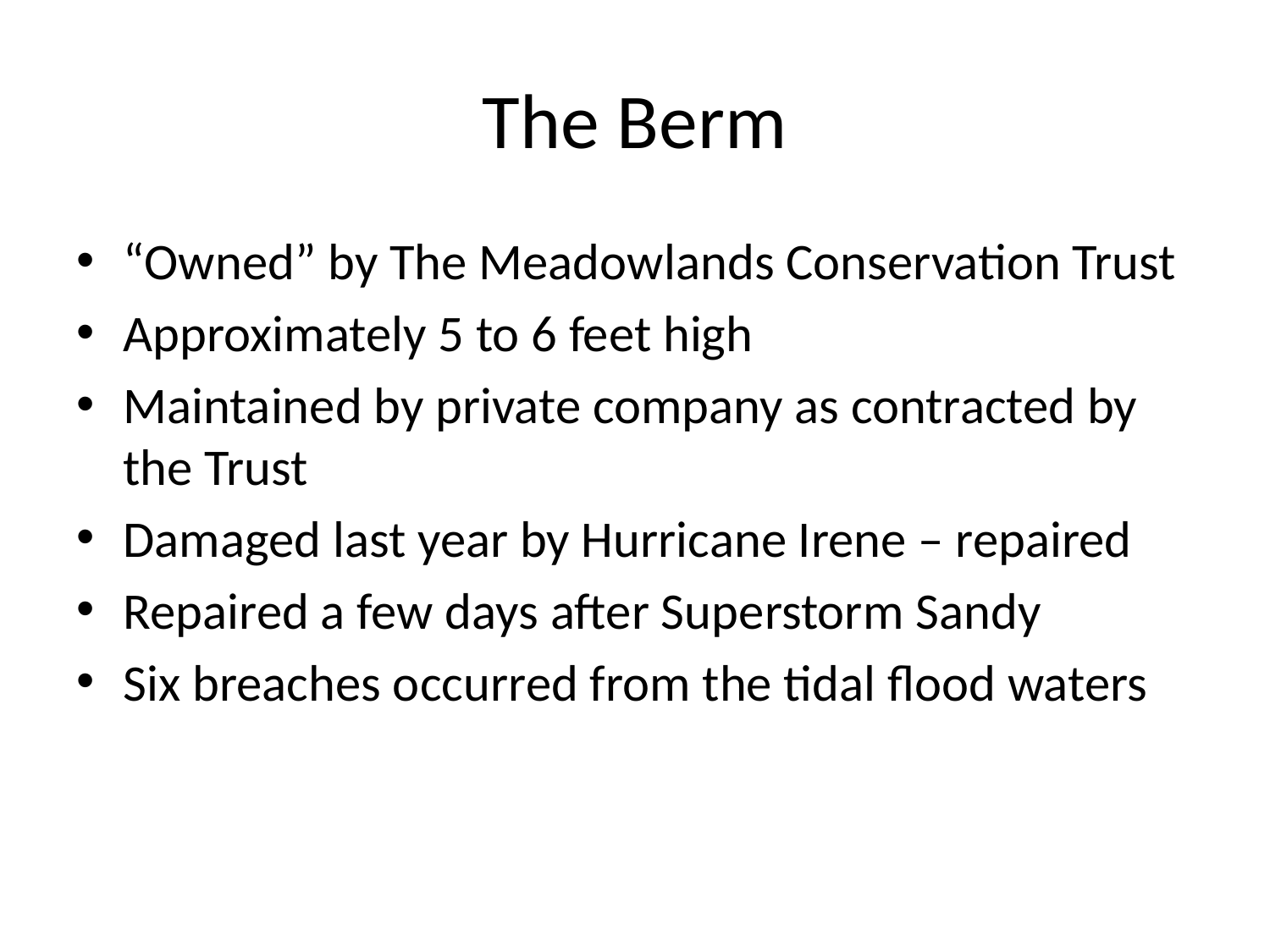

# The Berm
“Owned” by The Meadowlands Conservation Trust
Approximately 5 to 6 feet high
Maintained by private company as contracted by the Trust
Damaged last year by Hurricane Irene – repaired
Repaired a few days after Superstorm Sandy
Six breaches occurred from the tidal flood waters